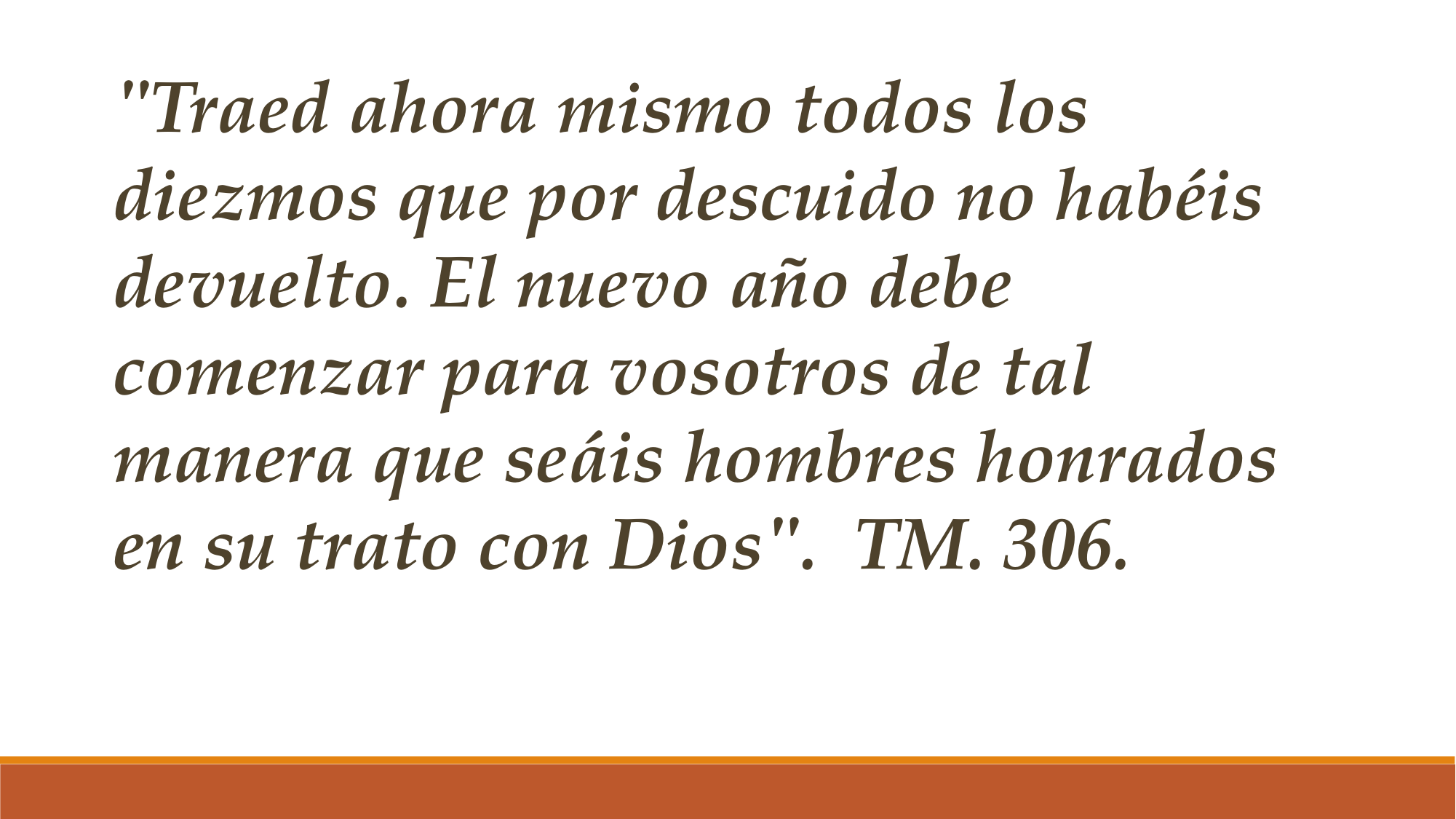

"Traed ahora mismo todos los diezmos que por descuido no habéis devuelto. El nuevo año debe comenzar para vosotros de tal manera que seáis hombres honrados en su trato con Dios".  TM. 306.